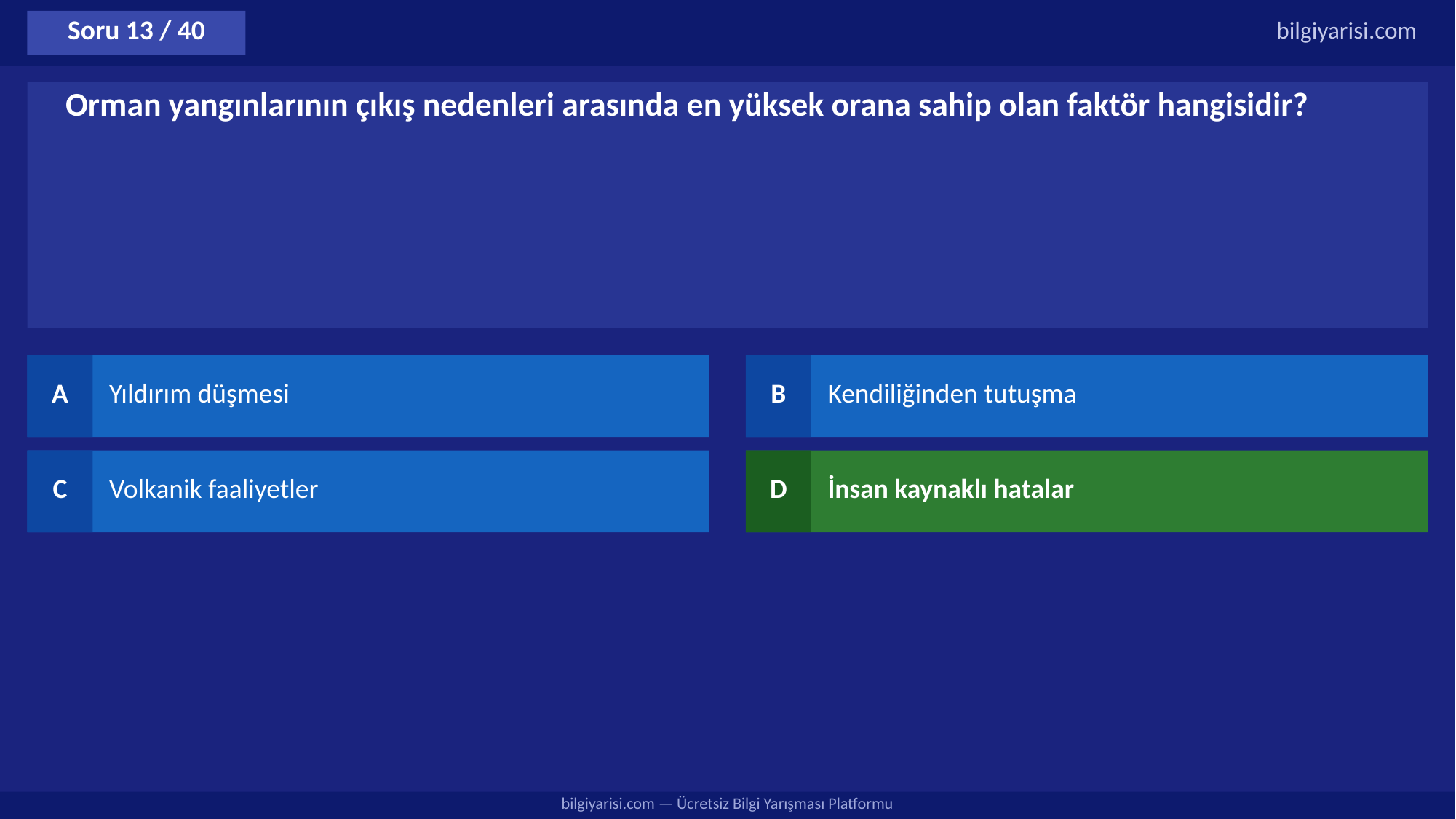

Soru 13 / 40
bilgiyarisi.com

Orman yangınlarının çıkış nedenleri arasında en yüksek orana sahip olan faktör hangisidir?

A
Yıldırım düşmesi

B
Kendiliğinden tutuşma

C
Volkanik faaliyetler

D
İnsan kaynaklı hatalar
bilgiyarisi.com — Ücretsiz Bilgi Yarışması Platformu